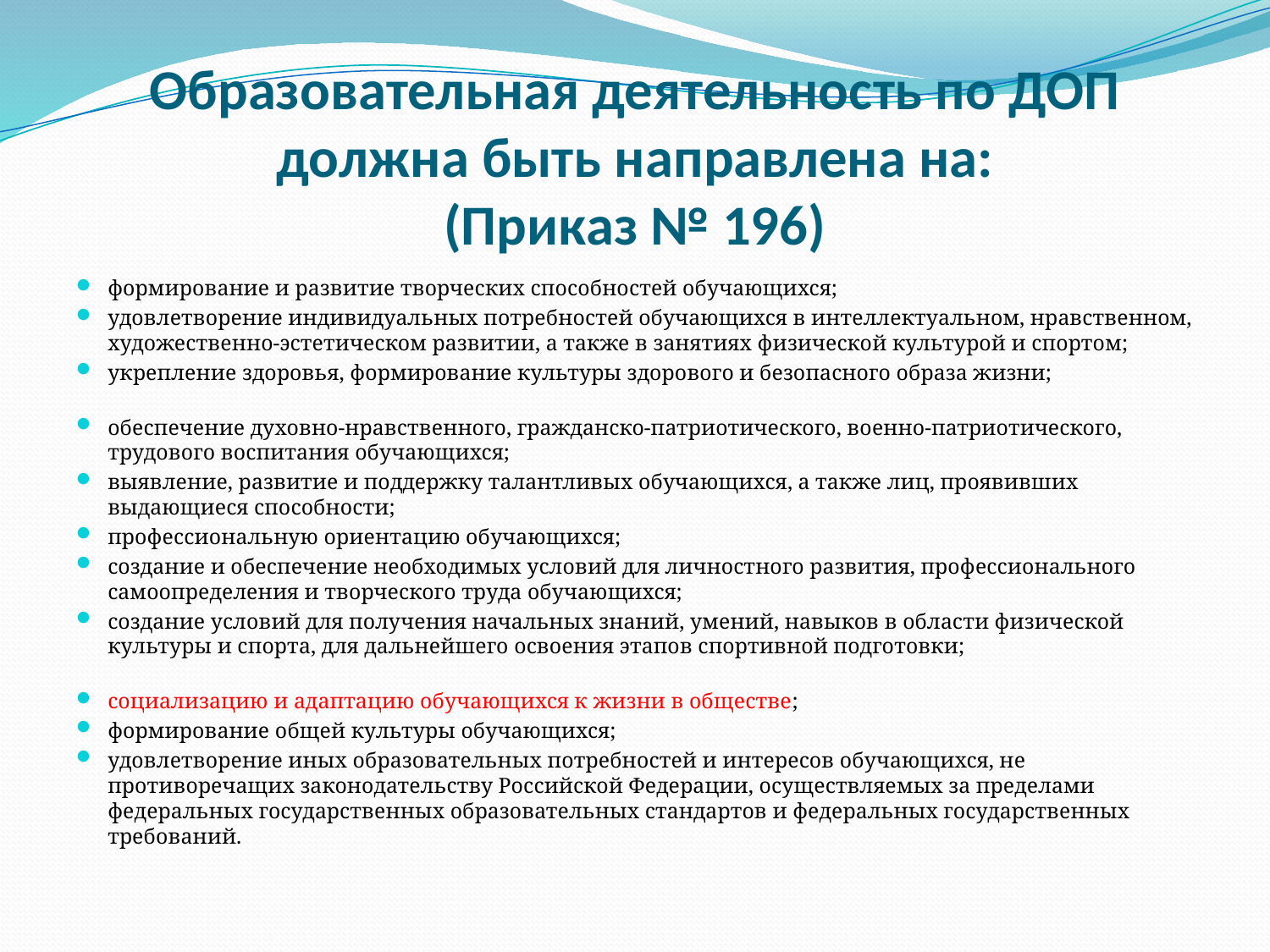

# Образовательная деятельность по ДОП должна быть направлена на: (Приказ № 196)
формирование и развитие творческих способностей обучающихся;
удовлетворение индивидуальных потребностей обучающихся в интеллектуальном, нравственном, художественно-эстетическом развитии, а также в занятиях физической культурой и спортом;
укрепление здоровья, формирование культуры здорового и безопасного образа жизни;
обеспечение духовно-нравственного, гражданско-патриотического, военно-патриотического, трудового воспитания обучающихся;
выявление, развитие и поддержку талантливых обучающихся, а также лиц, проявивших выдающиеся способности;
профессиональную ориентацию обучающихся;
создание и обеспечение необходимых условий для личностного развития, профессионального самоопределения и творческого труда обучающихся;
создание условий для получения начальных знаний, умений, навыков в области физической культуры и спорта, для дальнейшего освоения этапов спортивной подготовки;
социализацию и адаптацию обучающихся к жизни в обществе;
формирование общей культуры обучающихся;
удовлетворение иных образовательных потребностей и интересов обучающихся, не противоречащих законодательству Российской Федерации, осуществляемых за пределами федеральных государственных образовательных стандартов и федеральных государственных требований.